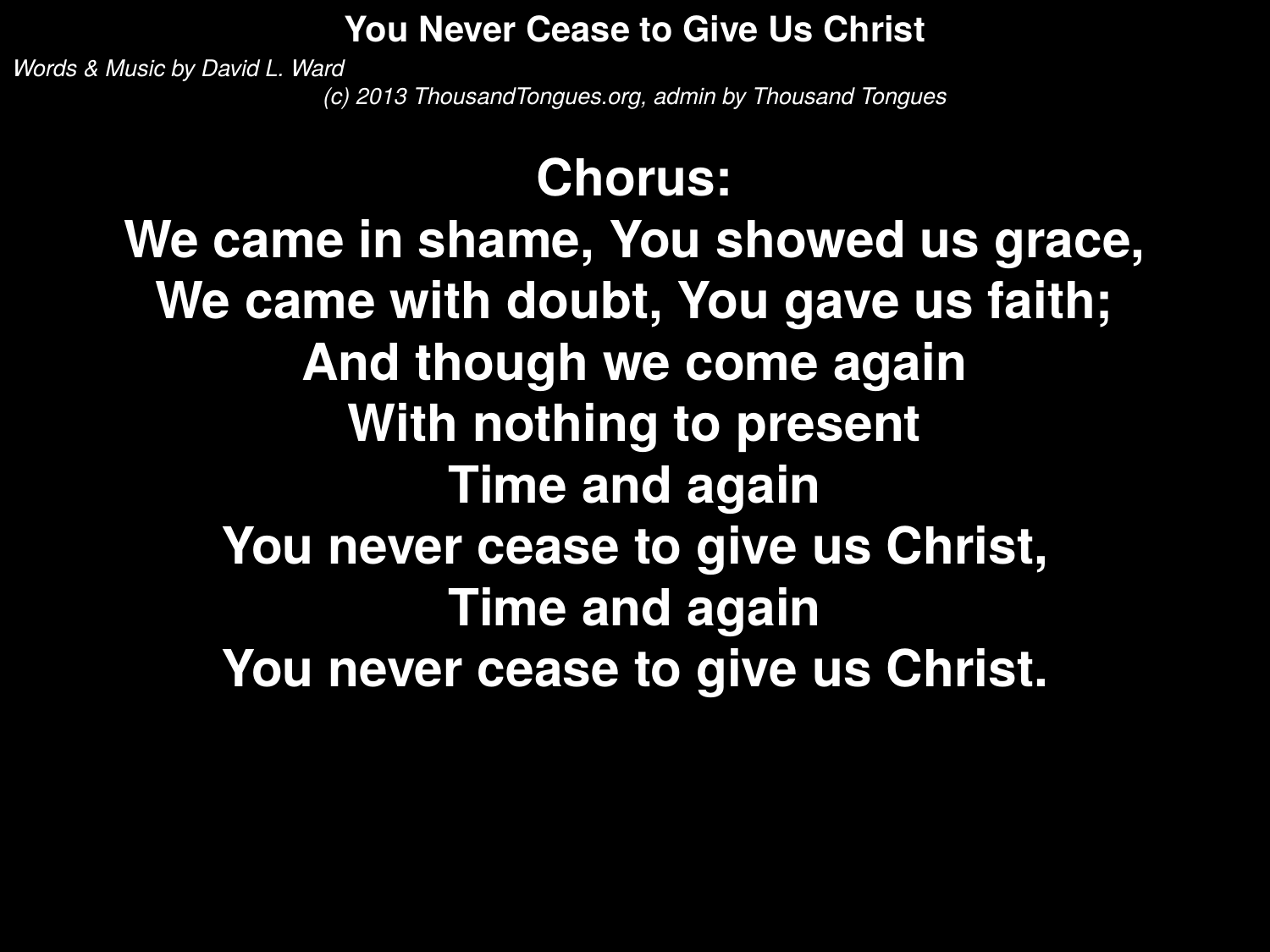

You Never Cease to Give Us Christ
Words & Music by David L. Ward
(c) 2013 ThousandTongues.org, admin by Thousand Tongues
Chorus:
We came in shame, You showed us grace,
We came with doubt, You gave us faith;
And though we come again
With nothing to present
Time and again
You never cease to give us Christ,
Time and again
You never cease to give us Christ.